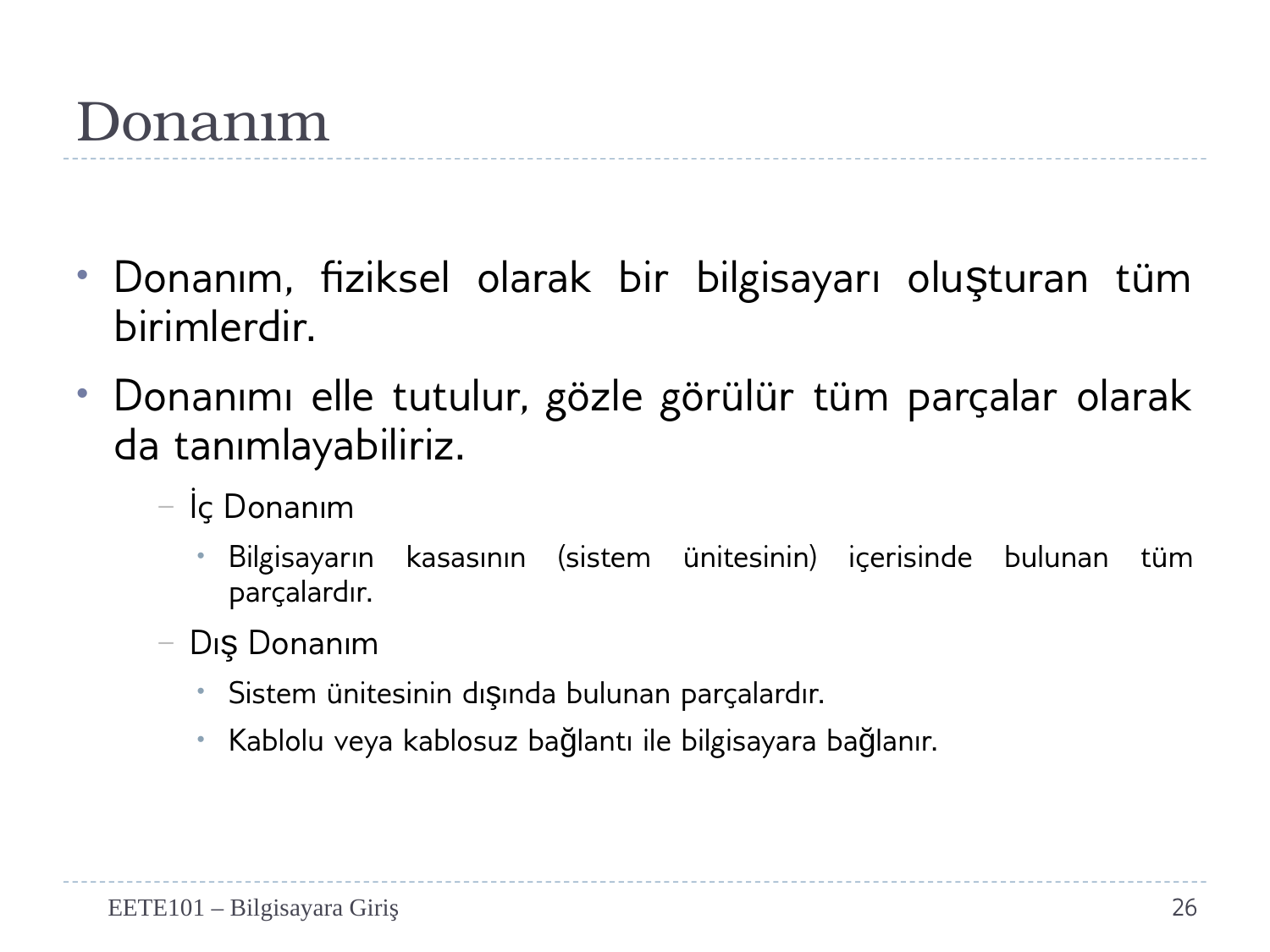

# Donanım
Donanım, fiziksel olarak bir bilgisayarı oluşturan tüm birimlerdir.
Donanımı elle tutulur, gözle görülür tüm parçalar olarak da tanımlayabiliriz.
İç Donanım
Bilgisayarın kasasının (sistem ünitesinin) içerisinde bulunan tüm parçalardır.
Dış Donanım
Sistem ünitesinin dışında bulunan parçalardır.
Kablolu veya kablosuz bağlantı ile bilgisayara bağlanır.

EETE101 – Bilgisayara Giriş
26